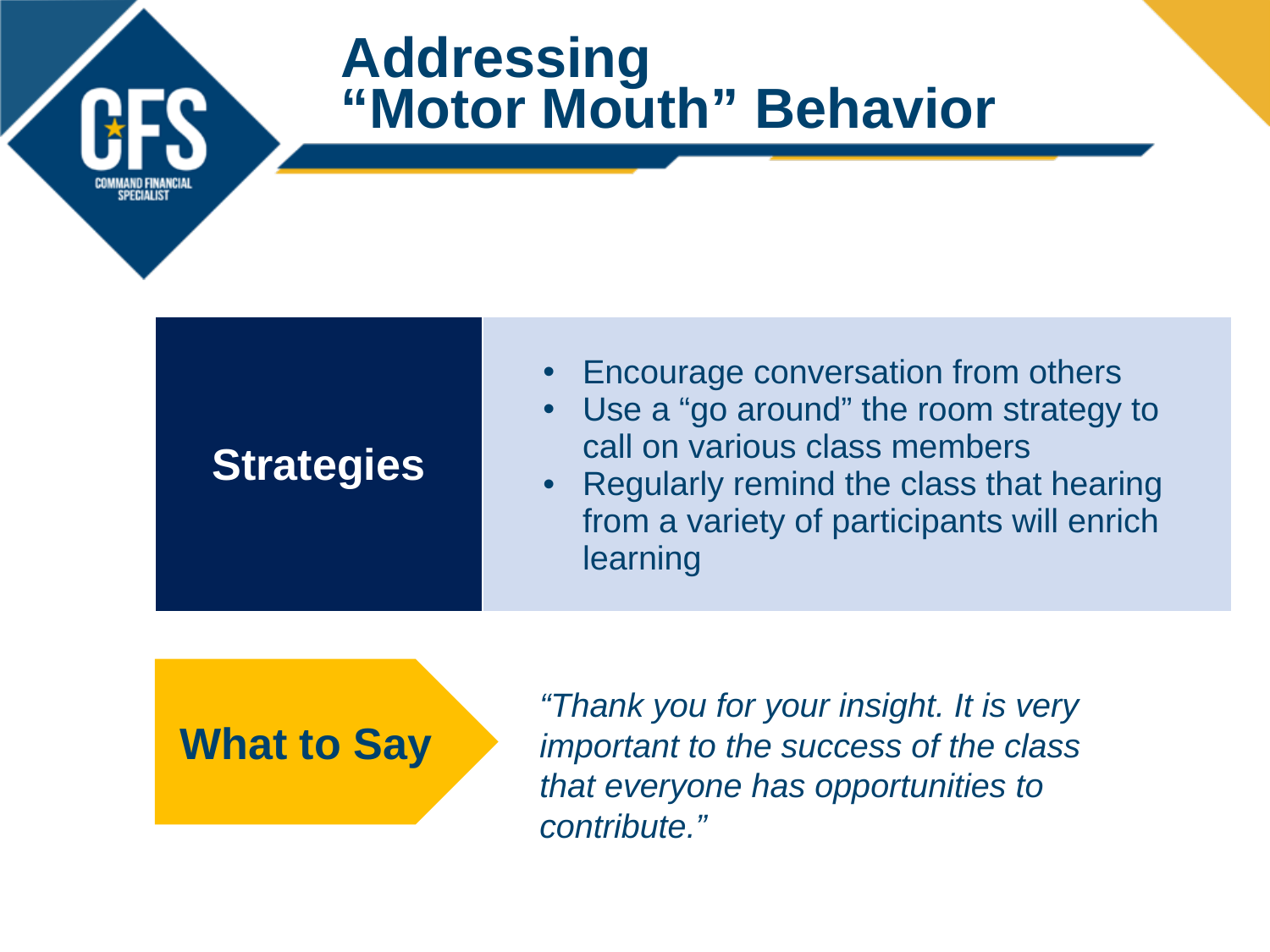

# Addressing “Motor Mouth” Behavior
| Strategies | Encourage conversation from others Use a “go around” the room strategy to call on various class members Regularly remind the class that hearing from a variety of participants will enrich learning |
| --- | --- |
What to Say
“Thank you for your insight. It is very important to the success of the class that everyone has opportunities to contribute.”